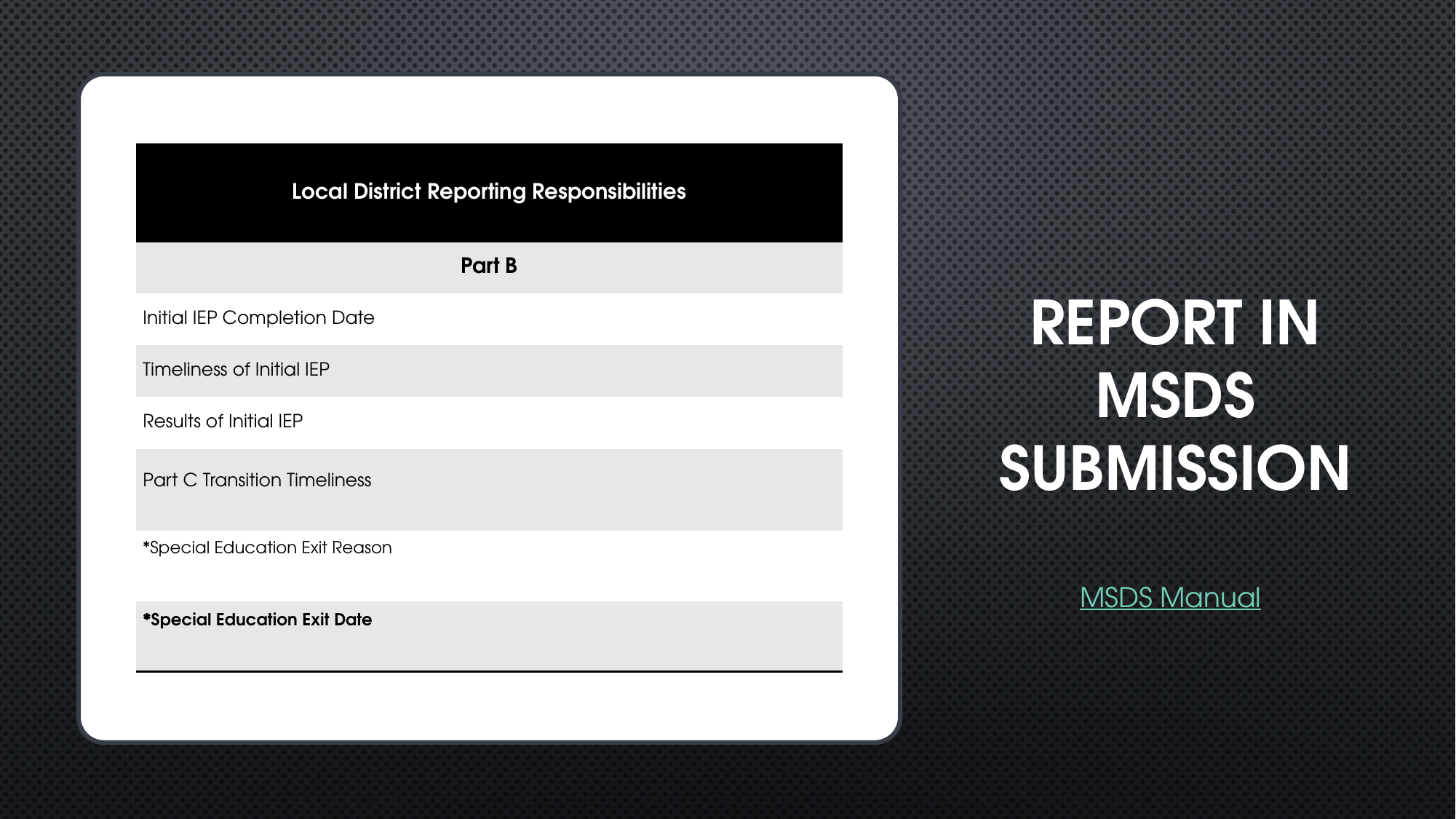

# Report in MSDS submission

| Local District Reporting Responsibilities |
| --- |
| Part B |
| Initial IEP Completion Date |
| Timeliness of Initial IEP |
| Results of Initial IEP |
| Part C Transition Timeliness |
| \*Special Education Exit Reason |
| \*Special Education Exit Date |
MSDS Manual